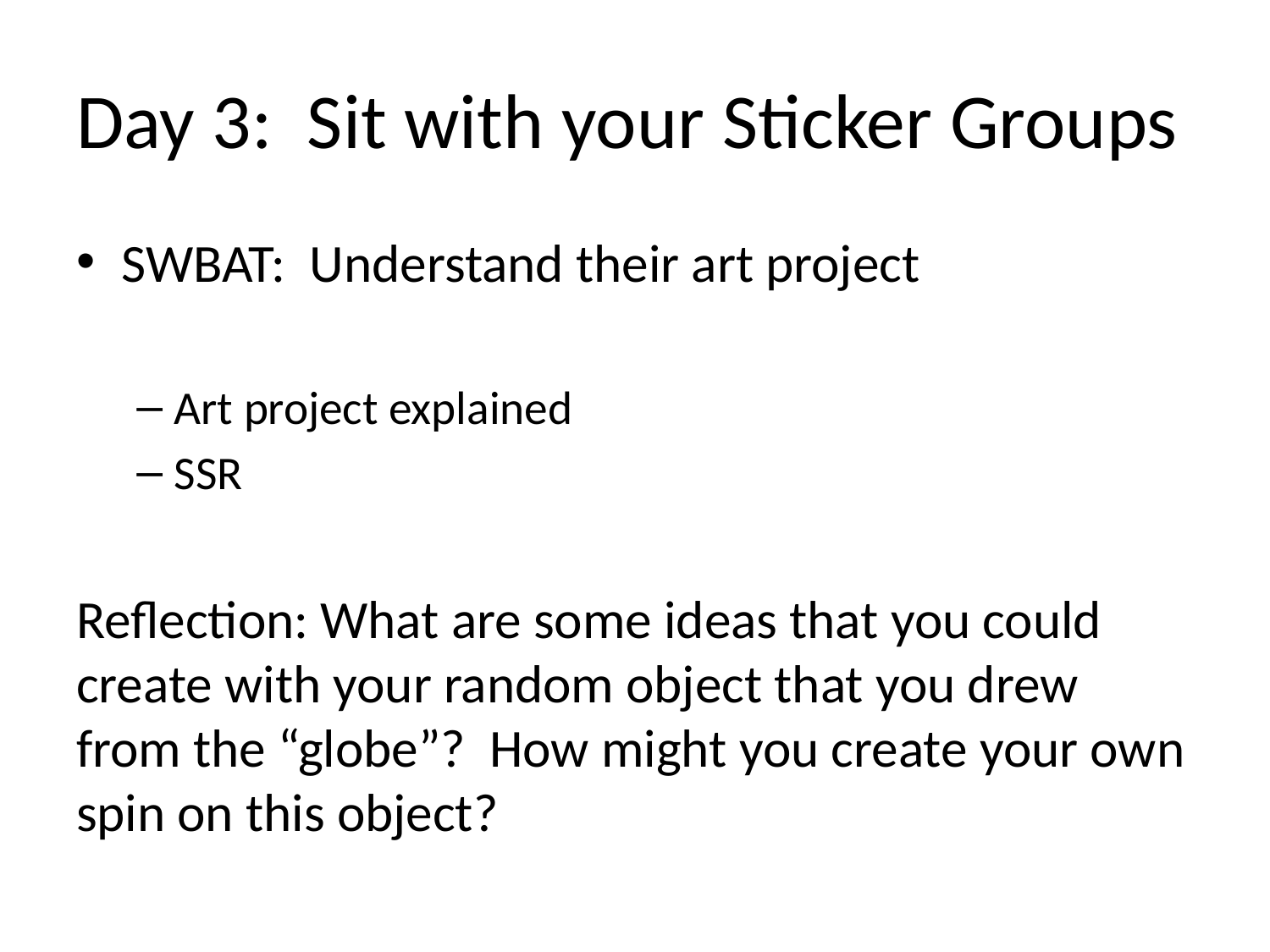

# Day 3:  Sit with your Sticker Groups
SWBAT:  Understand their art project

Art project explained
SSR

Reflection: What are some ideas that you could create with your random object that you drew from the “globe”?  How might you create your own spin on this object?